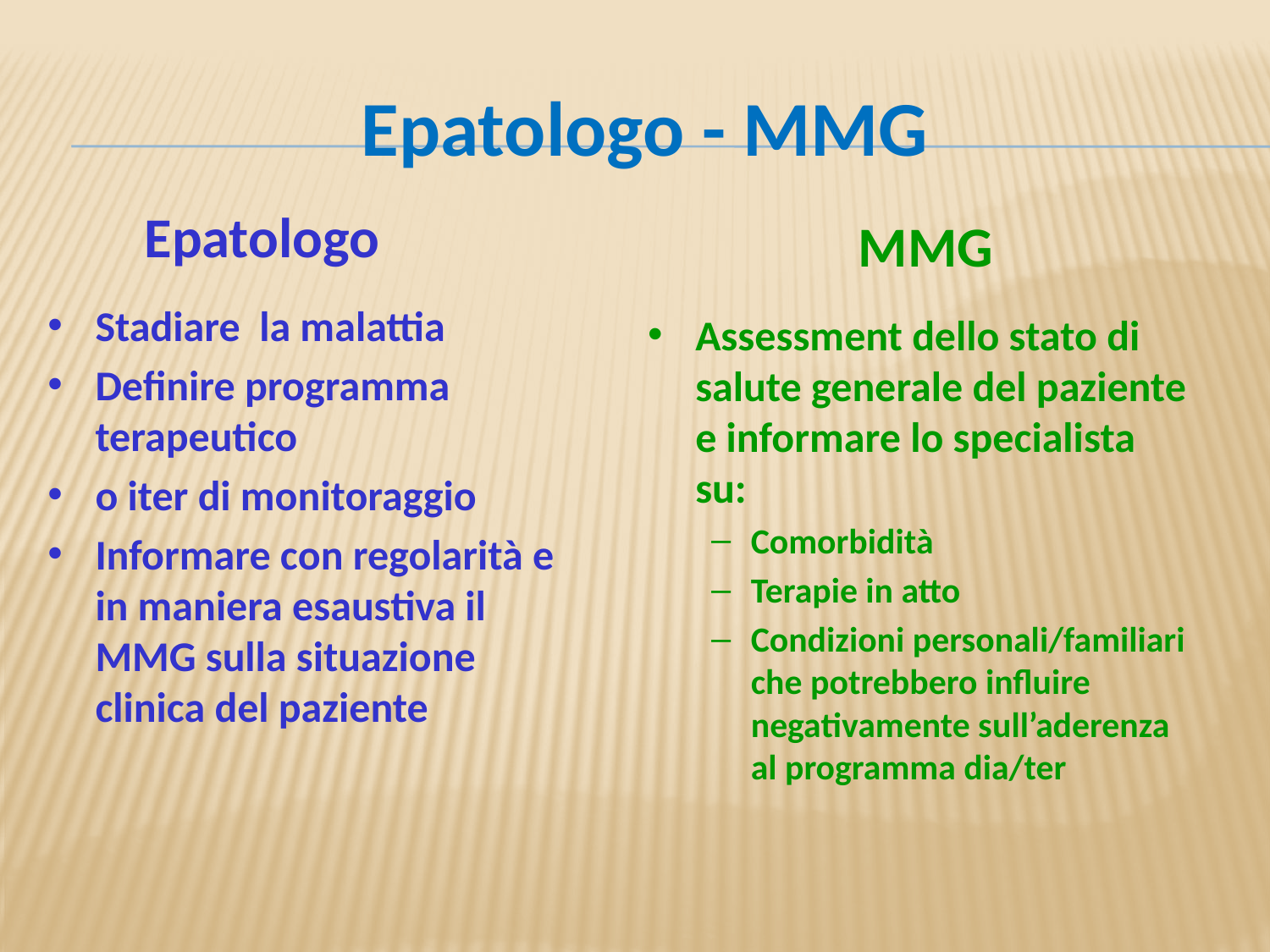

Epatologo - MMG
Epatologo
MMG
Stadiare  la malattia
Definire programma terapeutico
o iter di monitoraggio
Informare con regolarità e in maniera esaustiva il MMG sulla situazione clinica del paziente
Assessment dello stato di salute generale del paziente e informare lo specialista su:
Comorbidità
Terapie in atto
Condizioni personali/familiari che potrebbero influire negativamente sull’aderenza al programma dia/ter